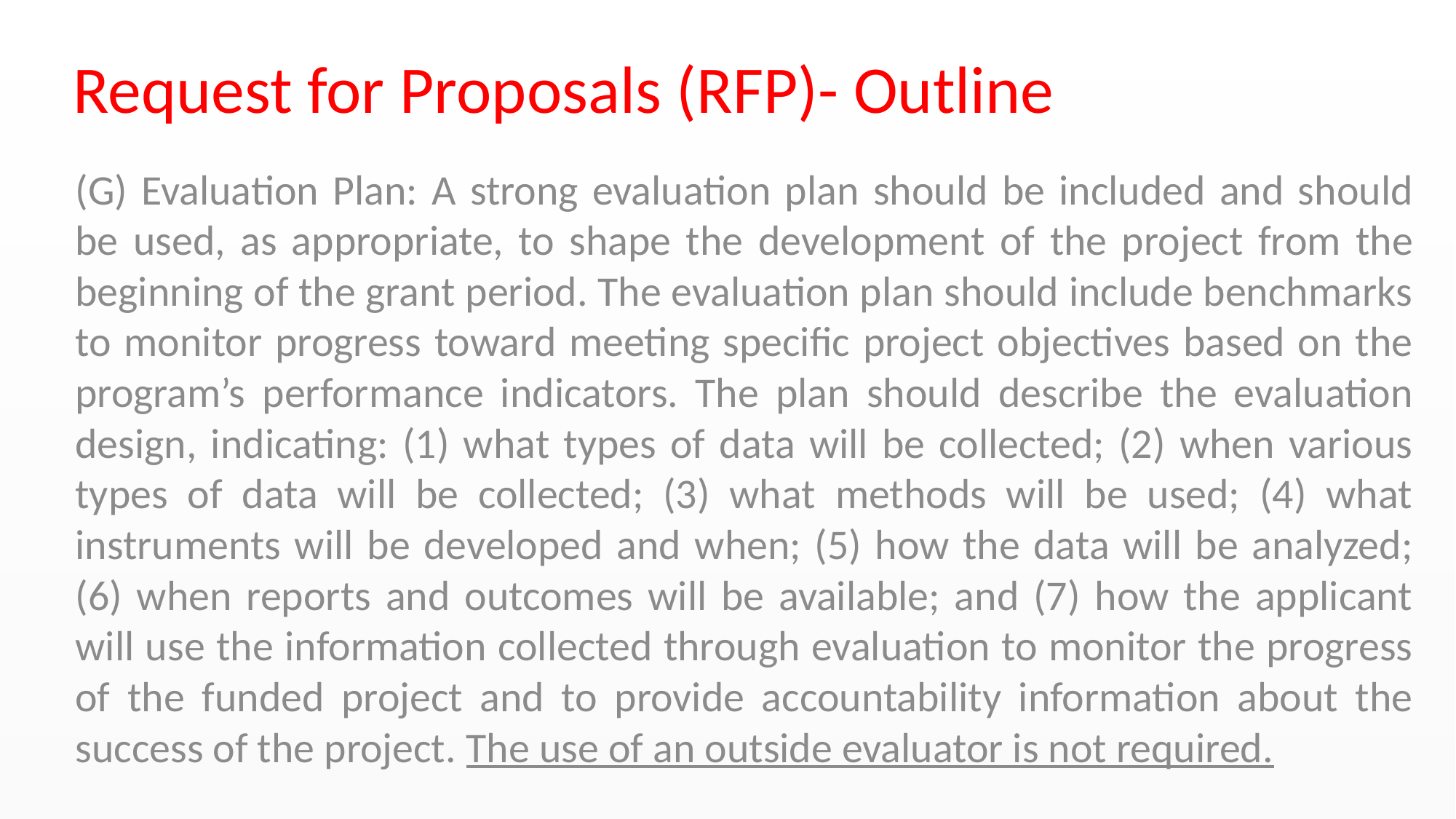

# Request for Proposals (RFP)- Outline
(G) Evaluation Plan: A strong evaluation plan should be included and should be used, as appropriate, to shape the development of the project from the beginning of the grant period. The evaluation plan should include benchmarks to monitor progress toward meeting specific project objectives based on the program’s performance indicators. The plan should describe the evaluation design, indicating: (1) what types of data will be collected; (2) when various types of data will be collected; (3) what methods will be used; (4) what instruments will be developed and when; (5) how the data will be analyzed; (6) when reports and outcomes will be available; and (7) how the applicant will use the information collected through evaluation to monitor the progress of the funded project and to provide accountability information about the success of the project. The use of an outside evaluator is not required.